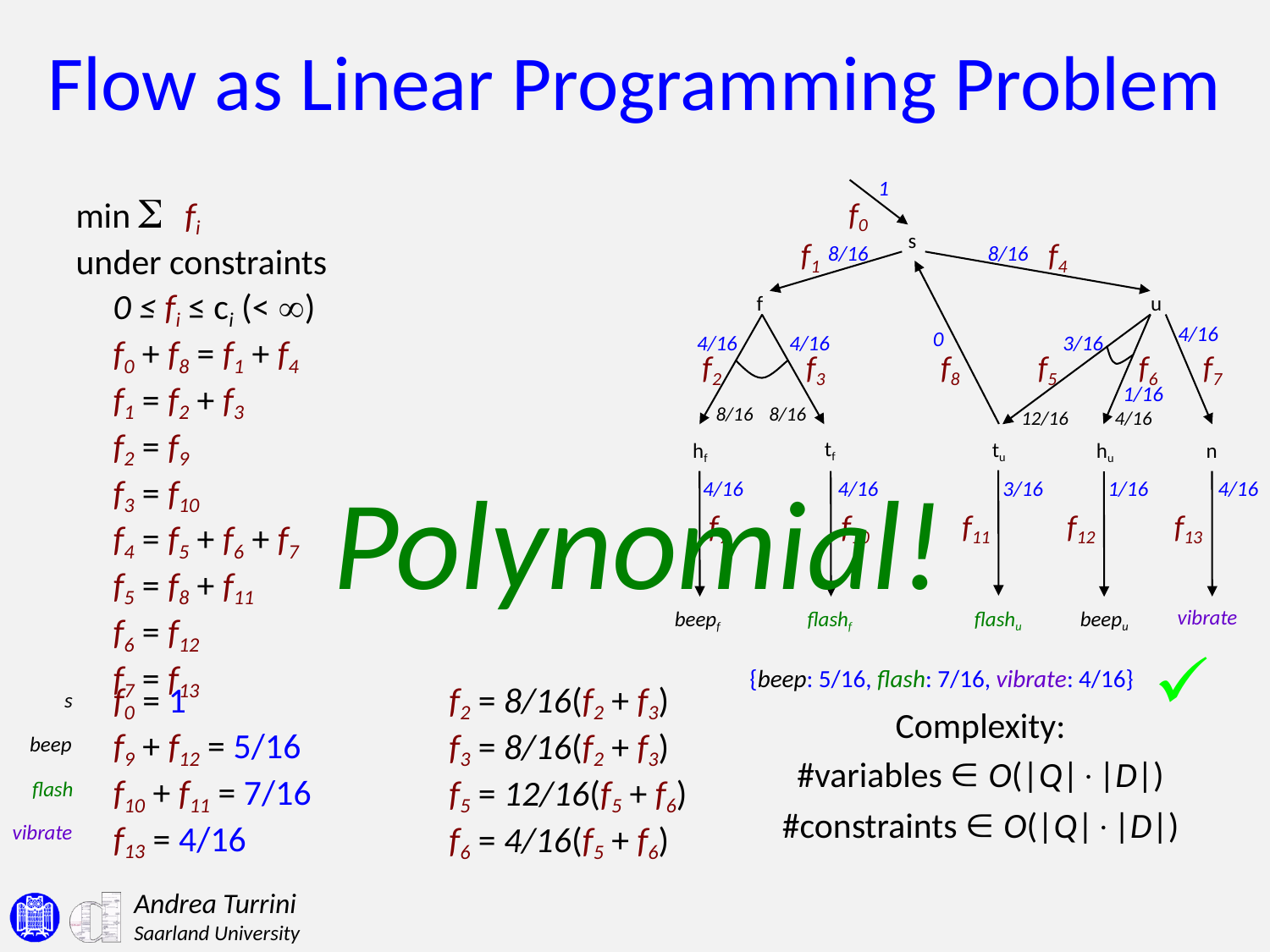

# Flow as Linear Programming Problem
1
min Σ fi
under constraints

f0
s
f1
f4
8/16
8/16

0 ≤ fi ≤ ci (< ∞)
f0 + f8 = f1 + f4
f1 = f2 + f3
f2 = f9
f3 = f10
f4 = f5 + f6 + f7
f5 = f8 + f11
f6 = f12
f7 = f13
f
u
4/16

0
4/16
4/16
3/16
f2
f3
f8
f5
f6
f7

1/16
8/16
8/16
12/16
4/16
tf
tu
hf
hu
n
Polynomial!
4/16
4/16
4/16
3/16
1/16

f9
f10
f11
f12
f13
vibrate
beepf
flashf
flashu
beepu
✓
{beep: 5/16, flash: 7/16, vibrate: 4/16}
f0 = 1
f9 + f12 = 5/16
f10 + f11 = 7/16
f13 = 4/16
f2 = 8/16(f2 + f3)
f3 = 8/16(f2 + f3)
f5 = 12/16(f5 + f6)
f6 = 4/16(f5 + f6)
s
Complexity:
#variables ∈ O(|Q|⋅|D|)
#constraints ∈ O(|Q|⋅|D|)
beep
flash
vibrate